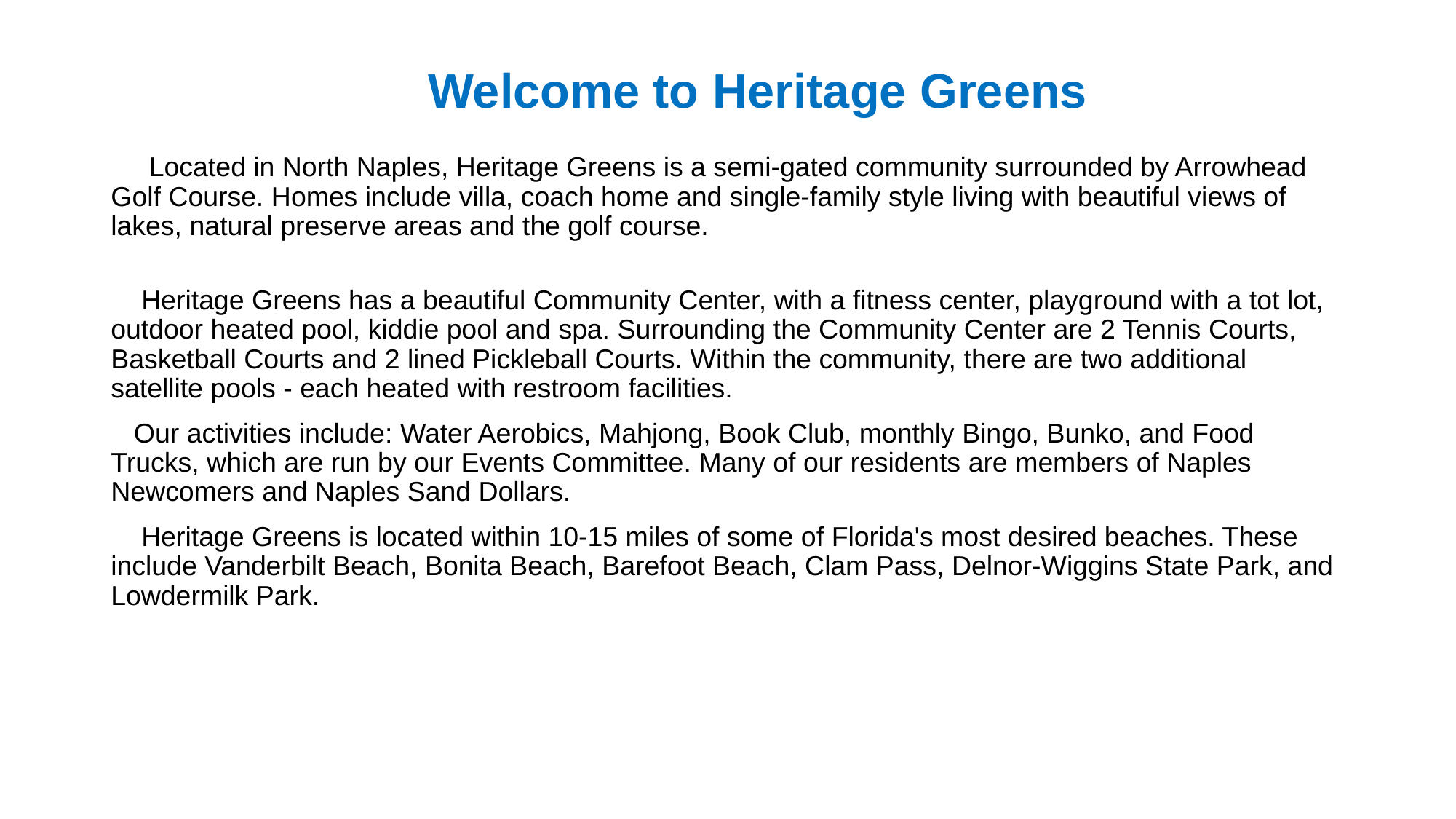

# Welcome to Heritage Greens
     Located in North Naples, Heritage Greens is a semi-gated community surrounded by Arrowhead Golf Course. Homes include villa, coach home and single-family style living with beautiful views of lakes, natural preserve areas and the golf course.
    Heritage Greens has a beautiful Community Center, with a fitness center, playground with a tot lot,  outdoor heated pool, kiddie pool and spa. Surrounding the Community Center are 2 Tennis Courts, Basketball Courts and 2 lined Pickleball Courts. Within the community, there are two additional satellite pools - each heated with restroom facilities.
   Our activities include: Water Aerobics, Mahjong, Book Club, monthly Bingo, Bunko, and Food Trucks, which are run by our Events Committee. Many of our residents are members of Naples Newcomers and Naples Sand Dollars.
    Heritage Greens is located within 10-15 miles of some of Florida's most desired beaches. These include Vanderbilt Beach, Bonita Beach, Barefoot Beach, Clam Pass, Delnor-Wiggins State Park, and Lowdermilk Park.